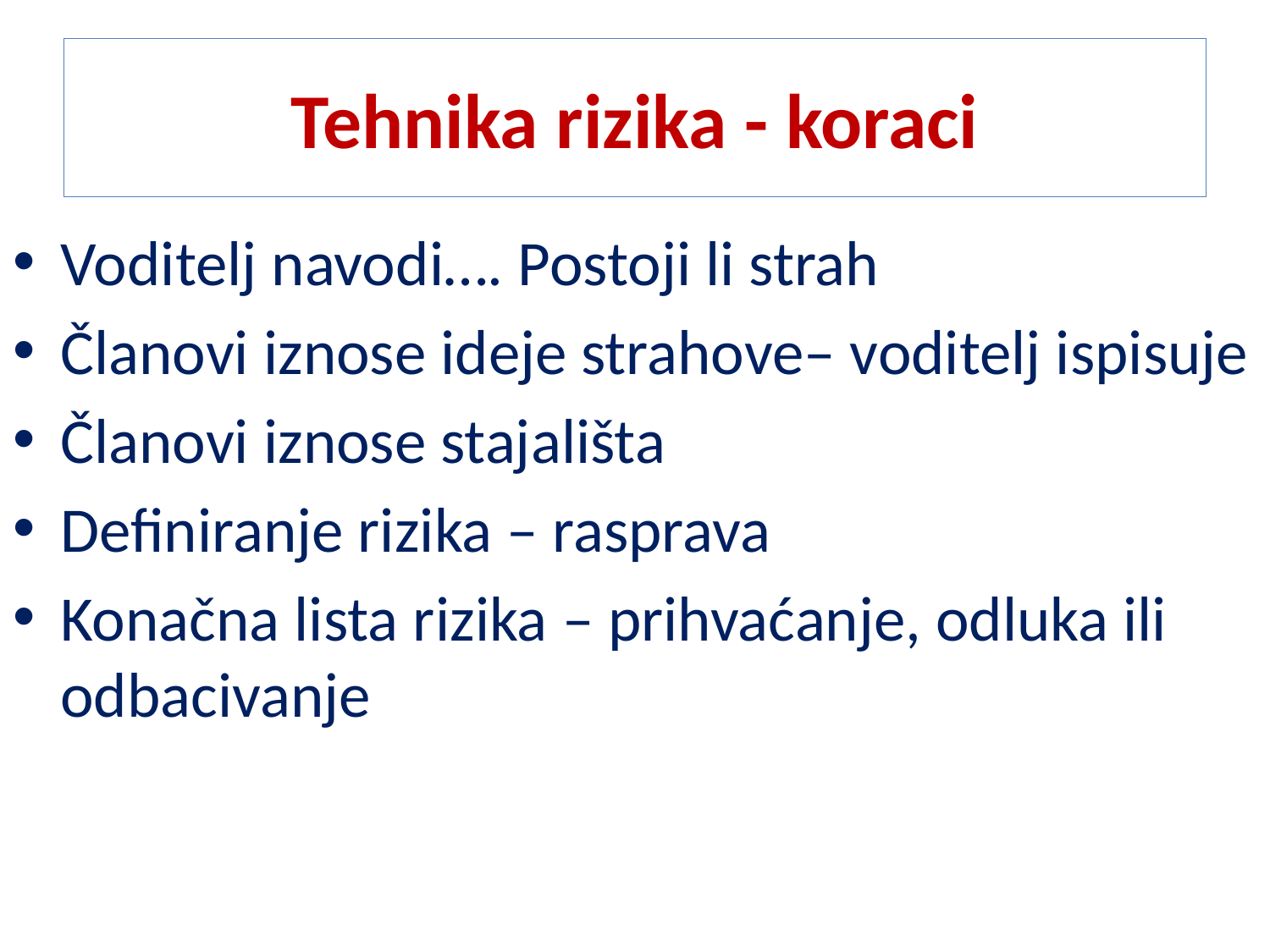

# Tehnika rizika - koraci
Voditelj navodi…. Postoji li strah
Članovi iznose ideje strahove– voditelj ispisuje
Članovi iznose stajališta
Definiranje rizika – rasprava
Konačna lista rizika – prihvaćanje, odluka ili odbacivanje